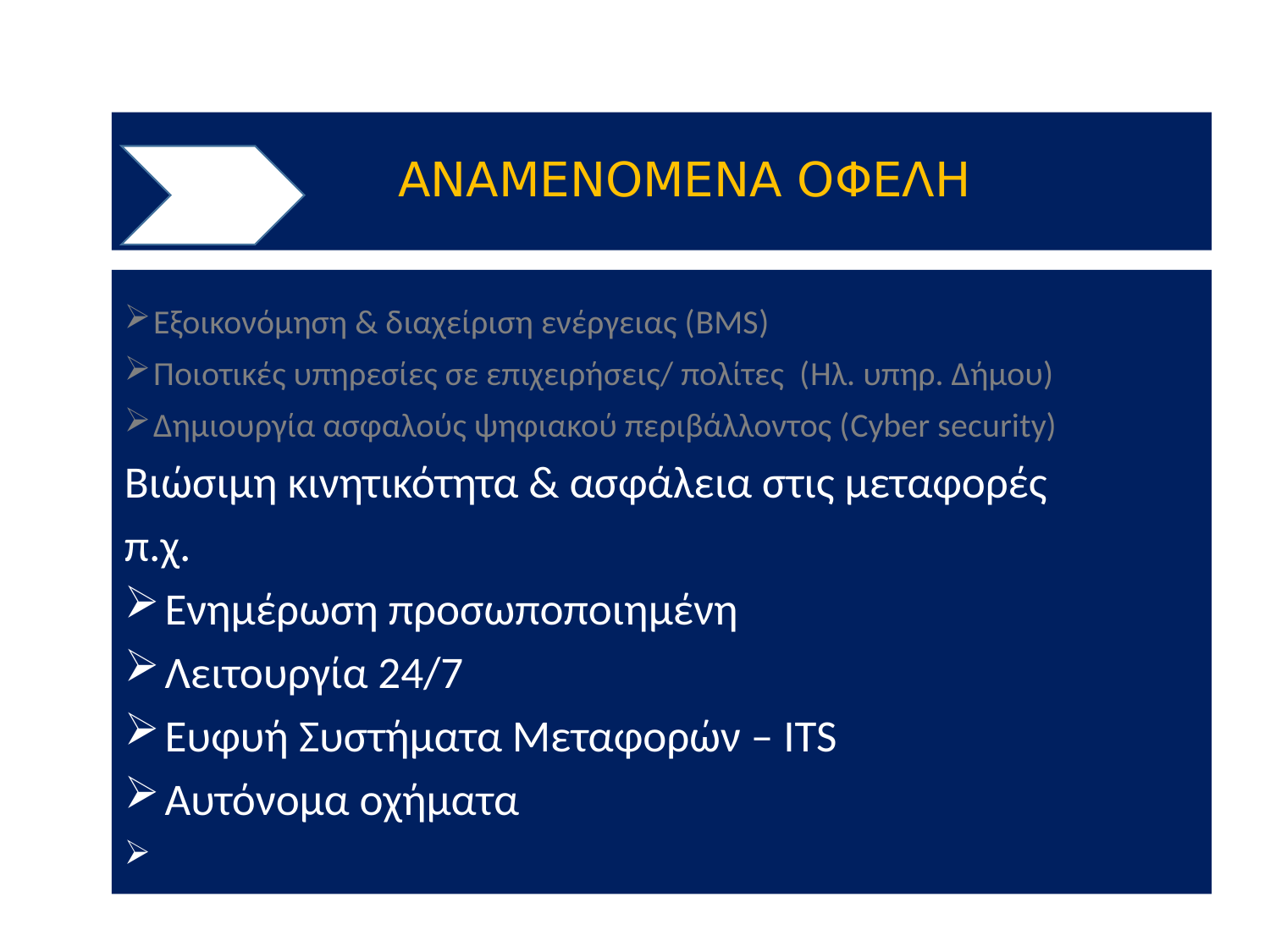

# ΑΝΑΜΕΝΟΜΕΝΑ ΟΦΕΛΗ

Εξοικονόμηση & διαχείριση ενέργειας (BMS)
Ποιοτικές υπηρεσίες σε επιχειρήσεις/ πολίτες  (Hλ. υπηρ. Δήμου)
Δημιουργία ασφαλούς ψηφιακού περιβάλλοντος (Cyber security)
Βιώσιμη κινητικότητα & ασφάλεια στις μεταφορές
π.χ.
 Ενημέρωση προσωποποιημένη
 Λειτουργία 24/7
 Ευφυή Συστήματα Μεταφορών – ITS
 Αυτόνομα οχήματα